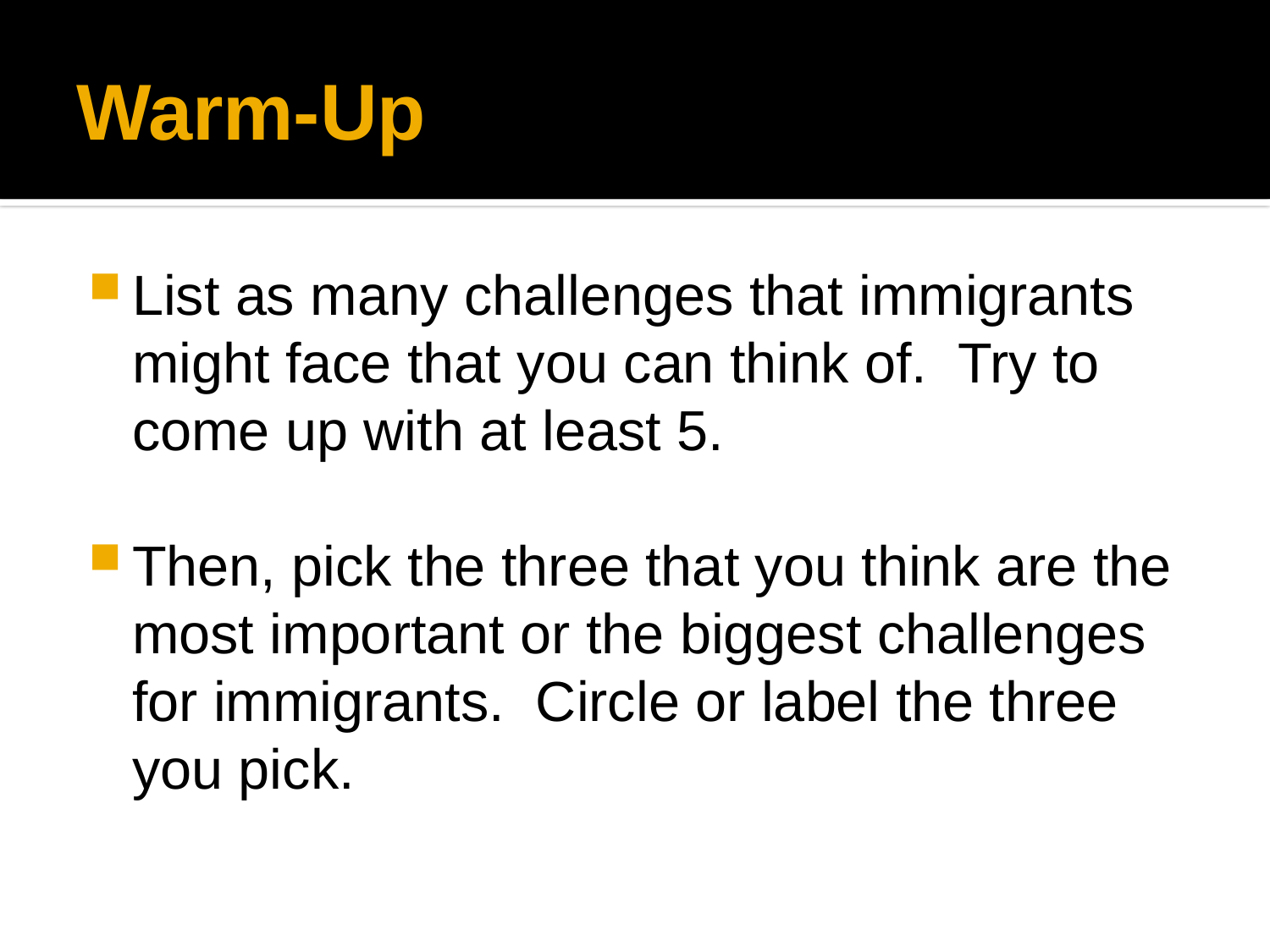

# Warm-Up
List as many challenges that immigrants might face that you can think of.  Try to come up with at least 5.

Then, pick the three that you think are the most important or the biggest challenges for immigrants.  Circle or label the three you pick.